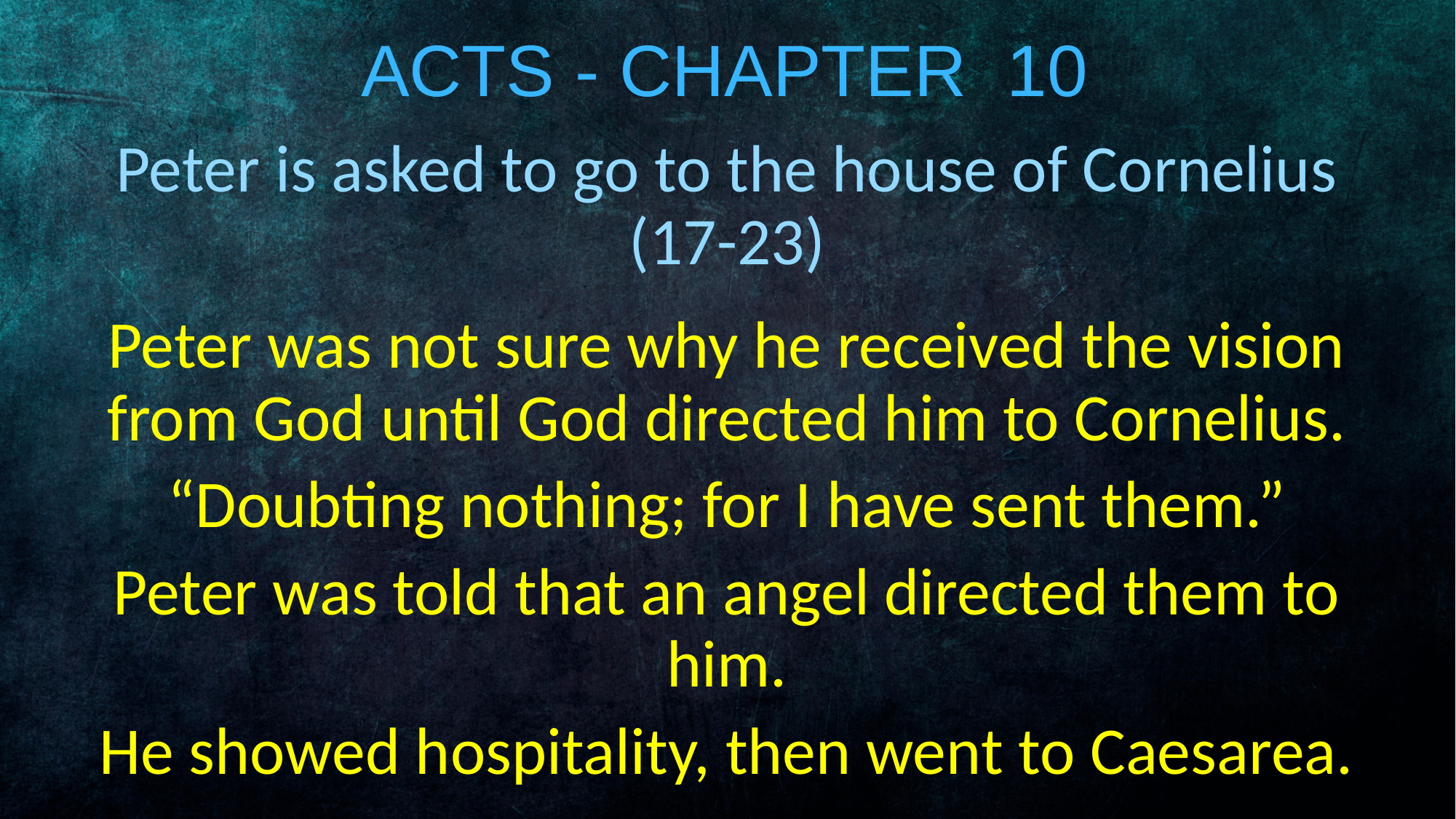

# Acts - Chapter  10
Peter is asked to go to the house of Cornelius (17-23)

Peter was not sure why he received the vision from God until God directed him to Cornelius.
“Doubting nothing; for I have sent them.”
Peter was told that an angel directed them to him.
He showed hospitality, then went to Caesarea.